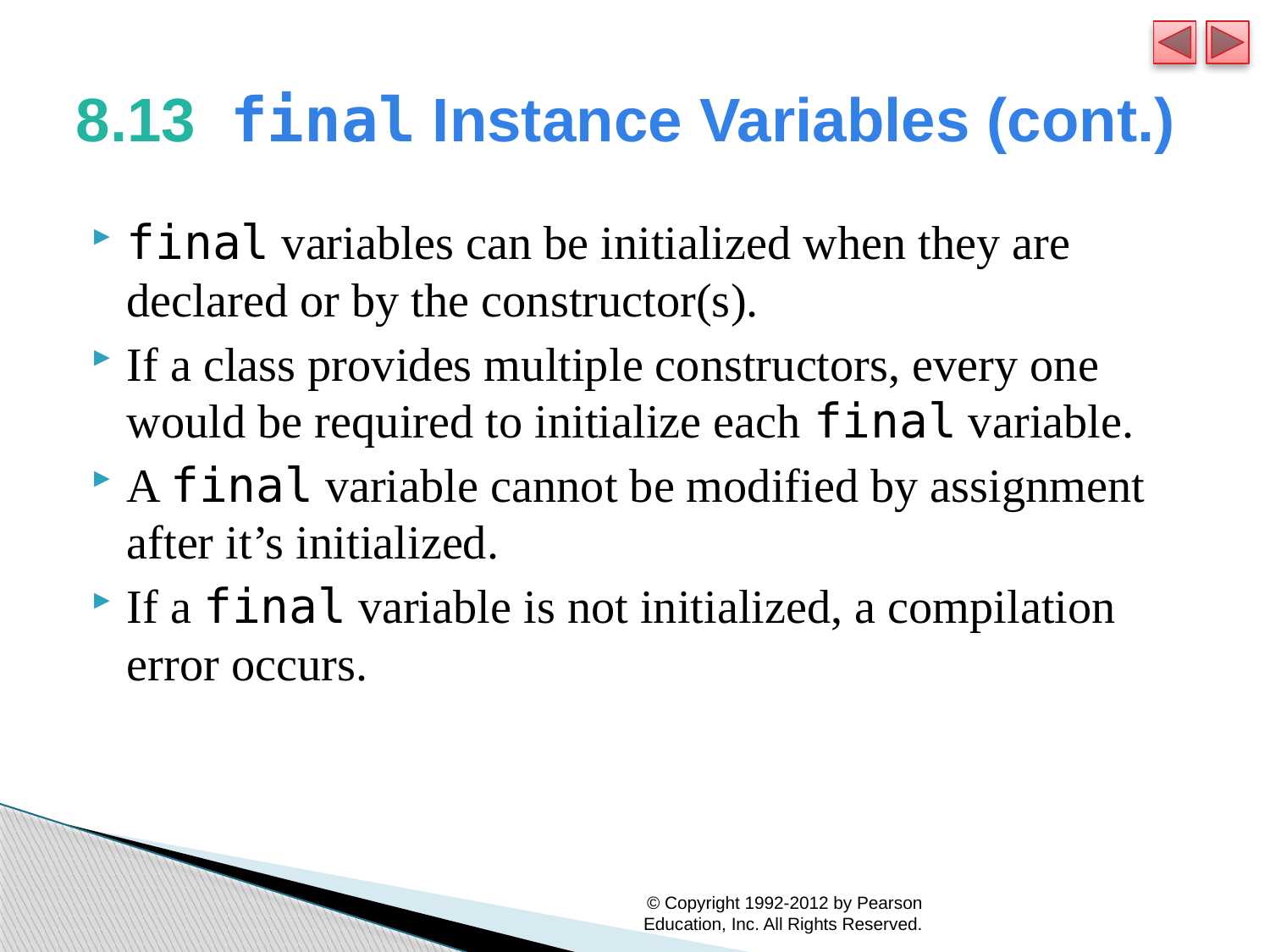

# 8.13  final Instance Variables (cont.)
final variables can be initialized when they are declared or by the constructor(s).
If a class provides multiple constructors, every one would be required to initialize each final variable.
A final variable cannot be modified by assignment after it’s initialized.
If a final variable is not initialized, a compilation error occurs.
© Copyright 1992-2012 by Pearson Education, Inc. All Rights Reserved.